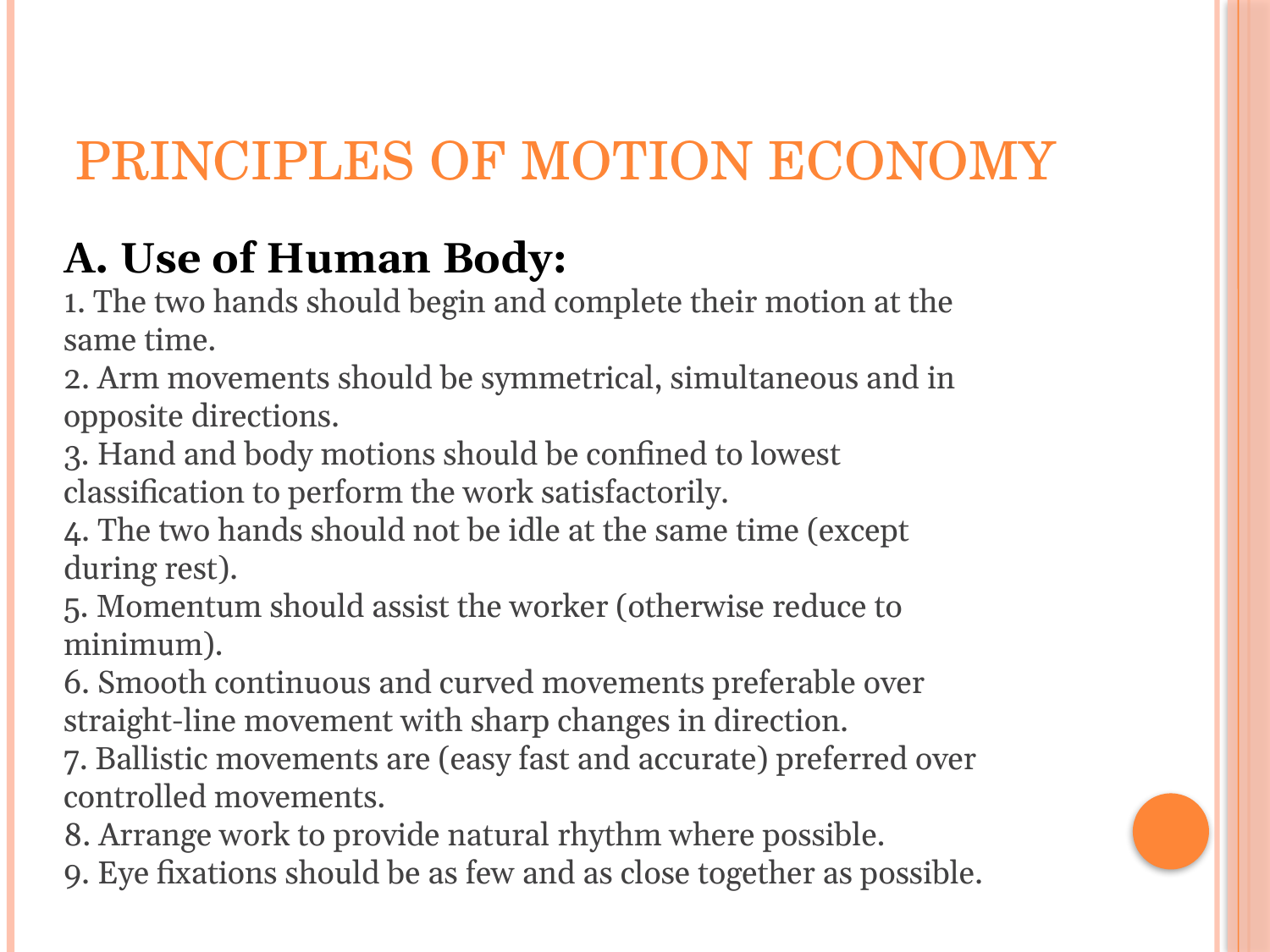

# Principles of motion economy
A. Use of Human Body:
1. The two hands should begin and complete their motion at the same time.
2. Arm movements should be symmetrical, simultaneous and in opposite directions.
3. Hand and body motions should be confined to lowest classification to perform the work satisfactorily.
4. The two hands should not be idle at the same time (except during rest).
5. Momentum should assist the worker (otherwise reduce to minimum).
6. Smooth continuous and curved movements preferable over straight-line movement with sharp changes in direction.
7. Ballistic movements are (easy fast and accurate) preferred over controlled movements.
8. Arrange work to provide natural rhythm where possible.
9. Eye fixations should be as few and as close together as possible.